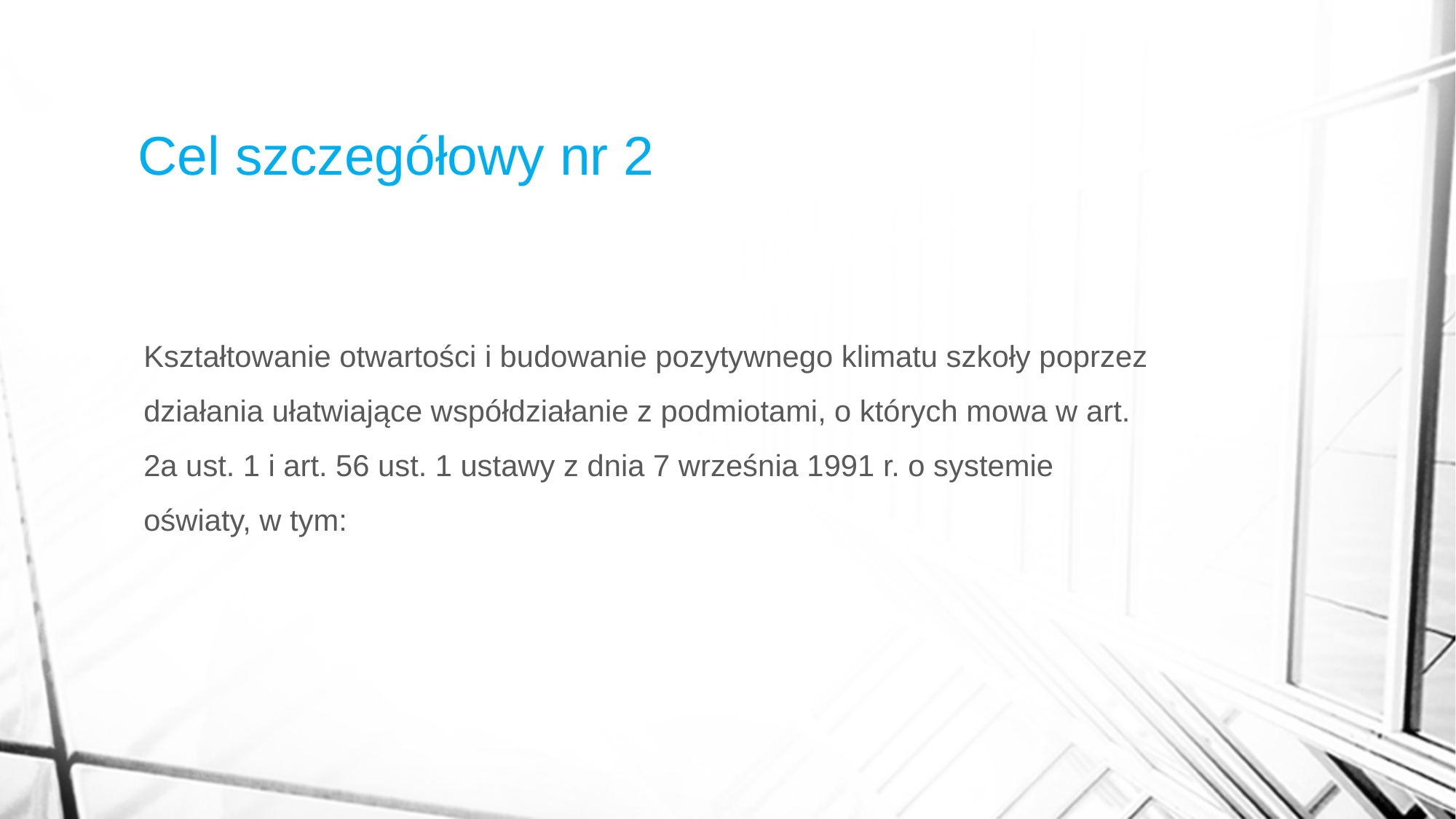

# Cel szczegółowy nr 2
Kształtowanie otwartości i budowanie pozytywnego klimatu szkoły poprzez działania ułatwiające współdziałanie z podmiotami, o których mowa w art. 2a ust. 1 i art. 56 ust. 1 ustawy z dnia 7 września 1991 r. o systemie oświaty, w tym: